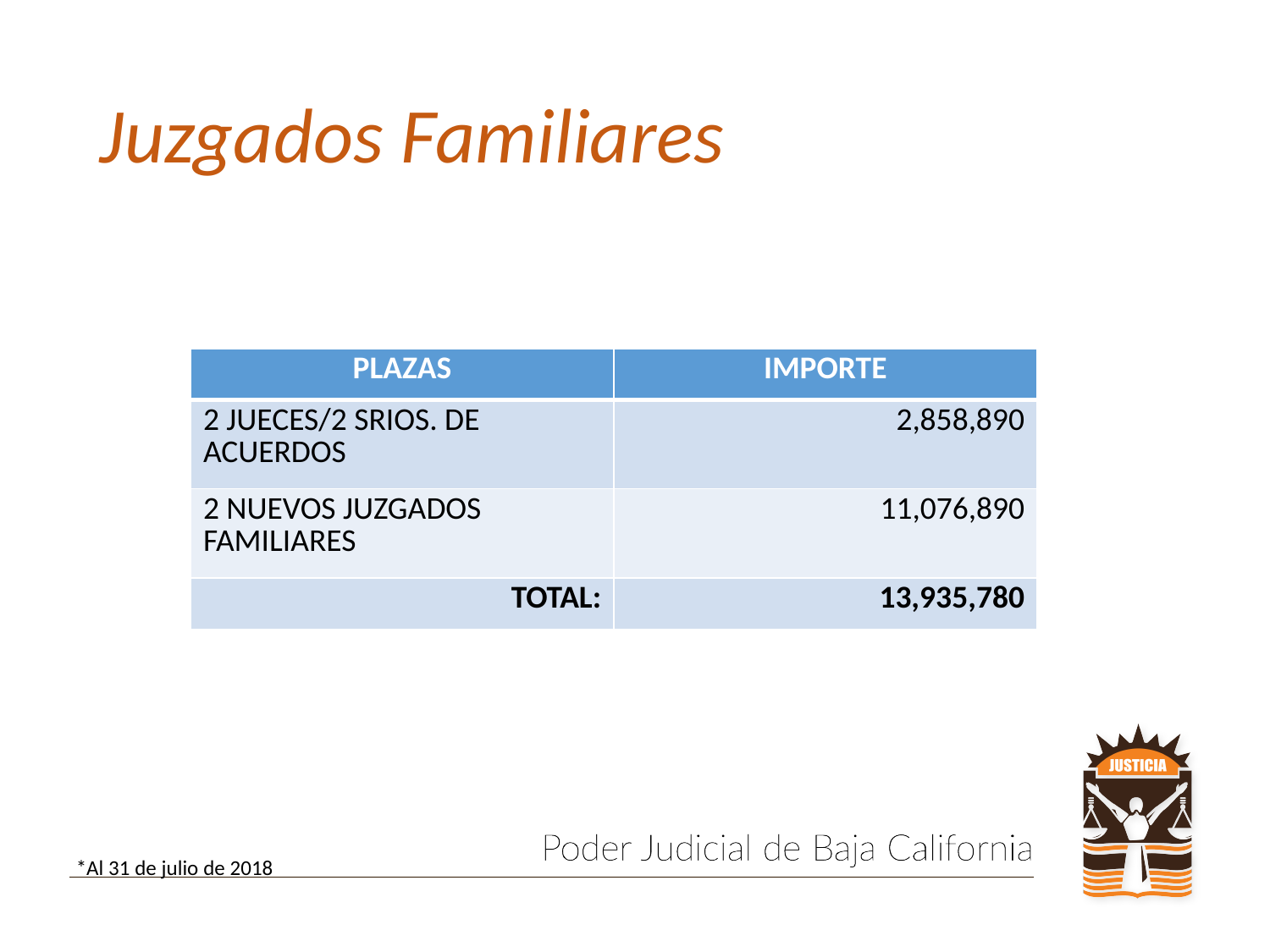

# Juzgados Familiares
| PLAZAS | IMPORTE |
| --- | --- |
| 2 JUECES/2 SRIOS. DE ACUERDOS | 2,858,890 |
| 2 NUEVOS JUZGADOS FAMILIARES | 11,076,890 |
| TOTAL: | 13,935,780 |
*Al 31 de julio de 2018